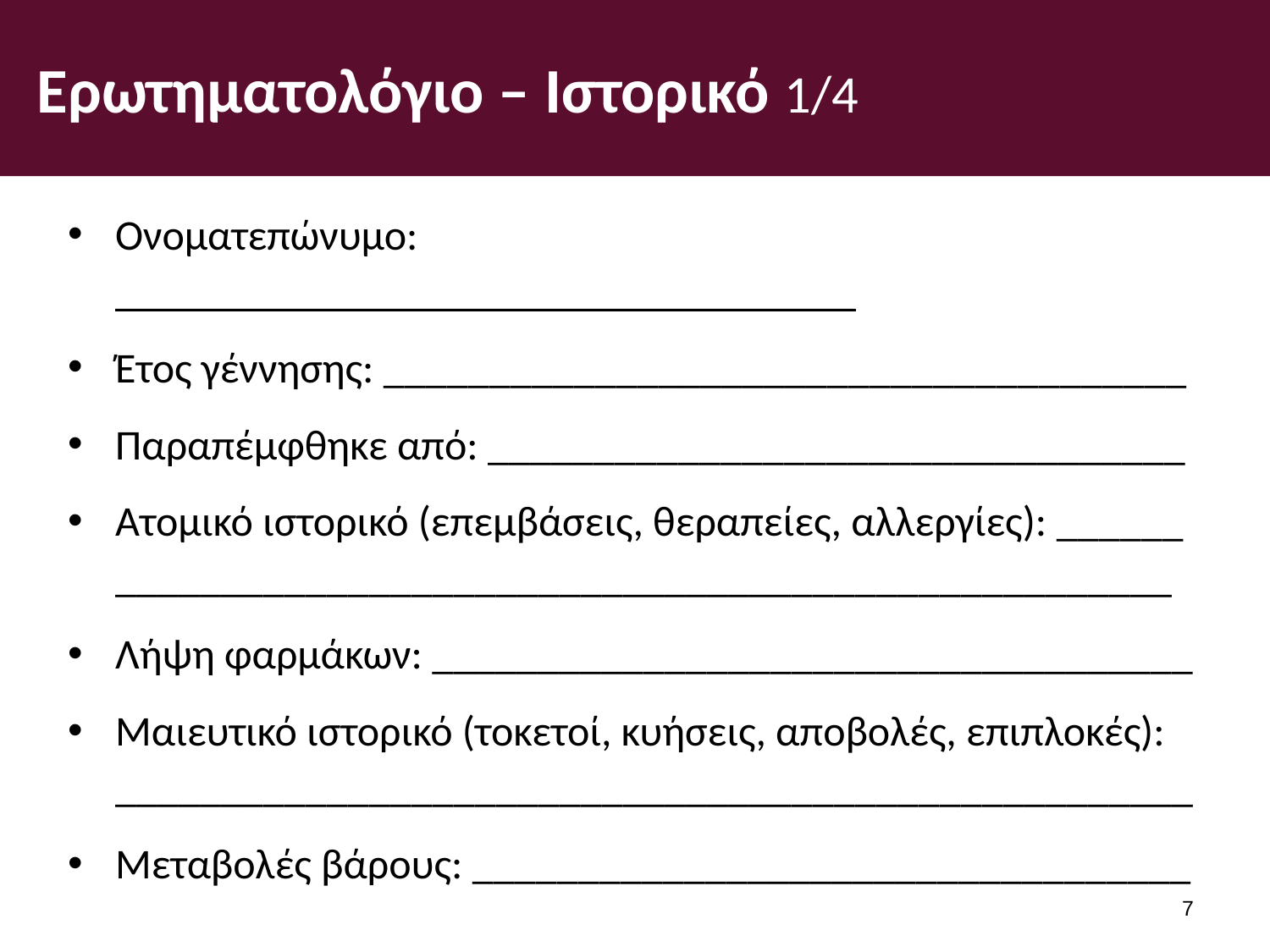

# Ερωτηματολόγιο – Ιστορικό 1/4
Ονοματεπώνυμο: 	___________________________________
Έτος γέννησης: ______________________________________
Παραπέμφθηκε από: _________________________________
Ατομικό ιστορικό (επεμβάσεις, θεραπείες, αλλεργίες): ______ __________________________________________________
Λήψη φαρμάκων: ____________________________________
Μαιευτικό ιστορικό (τοκετοί, κυήσεις, αποβολές, επιπλοκές):  ___________________________________________________
Μεταβολές βάρους: __________________________________
7